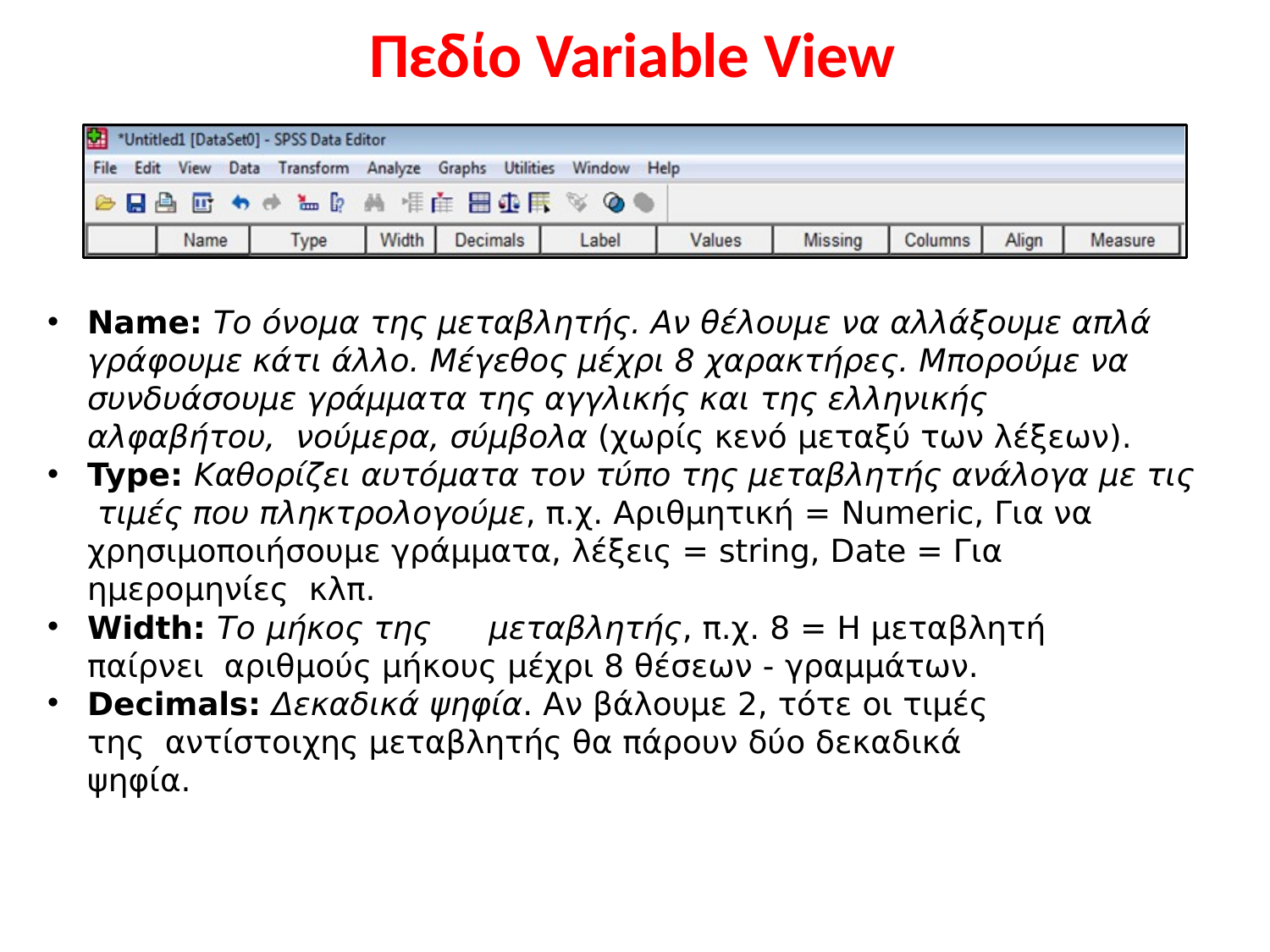

# Πεδίο Variable View

Name: Το όνομα της μεταβλητής. Αν θέλουμε να αλλάξουμε απλά  γράφουμε κάτι άλλο. Μέγεθος μέχρι 8 χαρακτήρες. Μπορούμε να  συνδυάσουμε γράμματα της αγγλικής και της ελληνικής αλφαβήτου,  νούμερα, σύμβολα (χωρίς κενό μεταξύ των λέξεων).
Type: Καθορίζει αυτόματα τον τύπο της μεταβλητής ανάλογα με τις  τιμές που πληκτρολογούμε, π.χ. Αριθμητική = Numeric, Για να  χρησιμοποιήσουμε γράμματα, λέξεις = string, Date = Για ημερομηνίες  κλπ.
Width: Το μήκος της	μεταβλητής, π.χ. 8 = Η μεταβλητή παίρνει  αριθμούς μήκους μέχρι 8 θέσεων - γραμμάτων.
Decimals: Δεκαδικά ψηφία. Αν βάλουμε 2, τότε οι τιμές της  αντίστοιχης μεταβλητής θα πάρουν δύο δεκαδικά ψηφία.